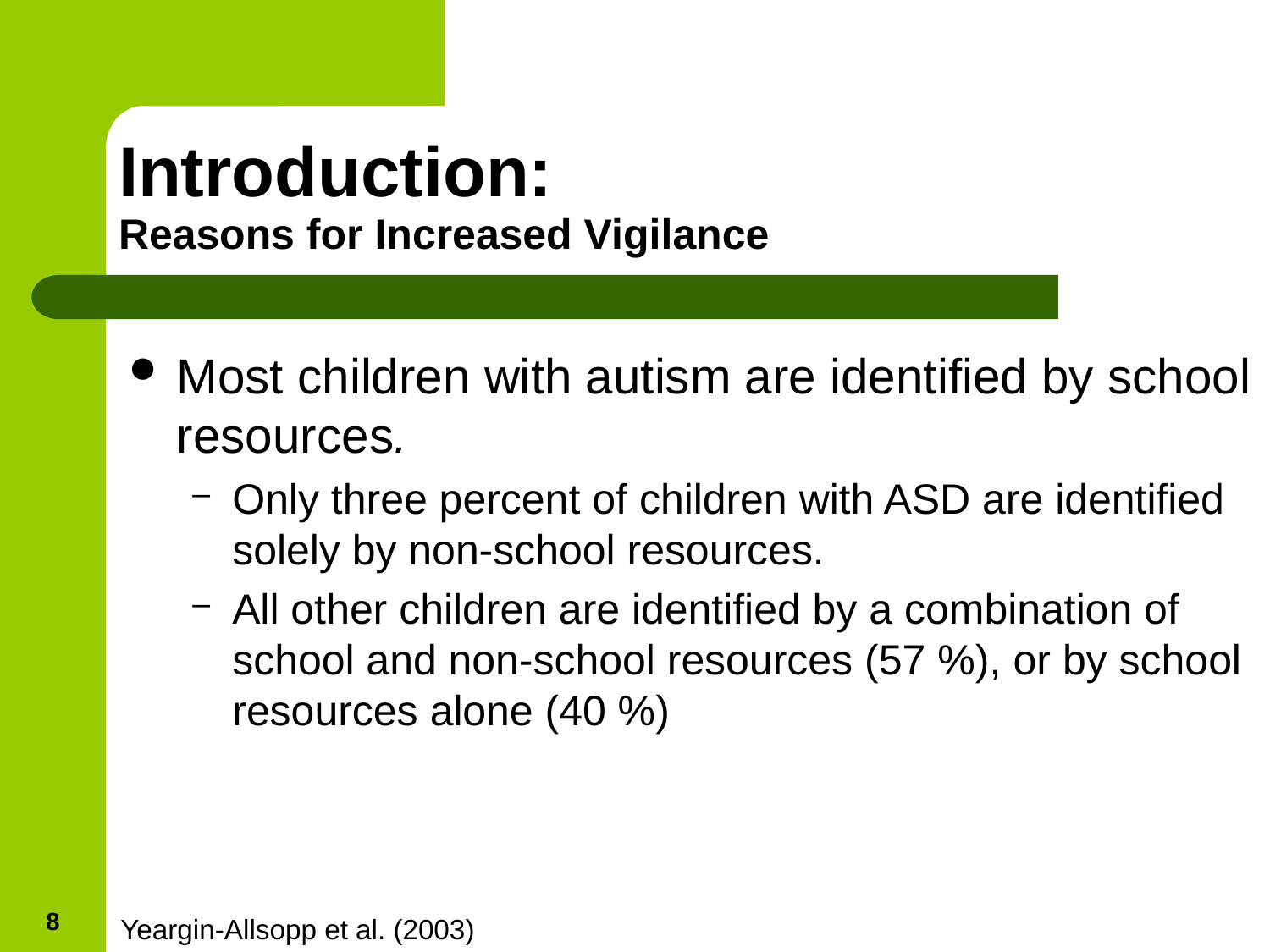

# Introduction: Reasons for Increased Vigilance
Most children with autism are identified by school resources.
Only three percent of children with ASD are identified solely by non-school resources.
All other children are identified by a combination of school and non-school resources (57 %), or by school resources alone (40 %)

8
Yeargin-Allsopp et al. (2003)